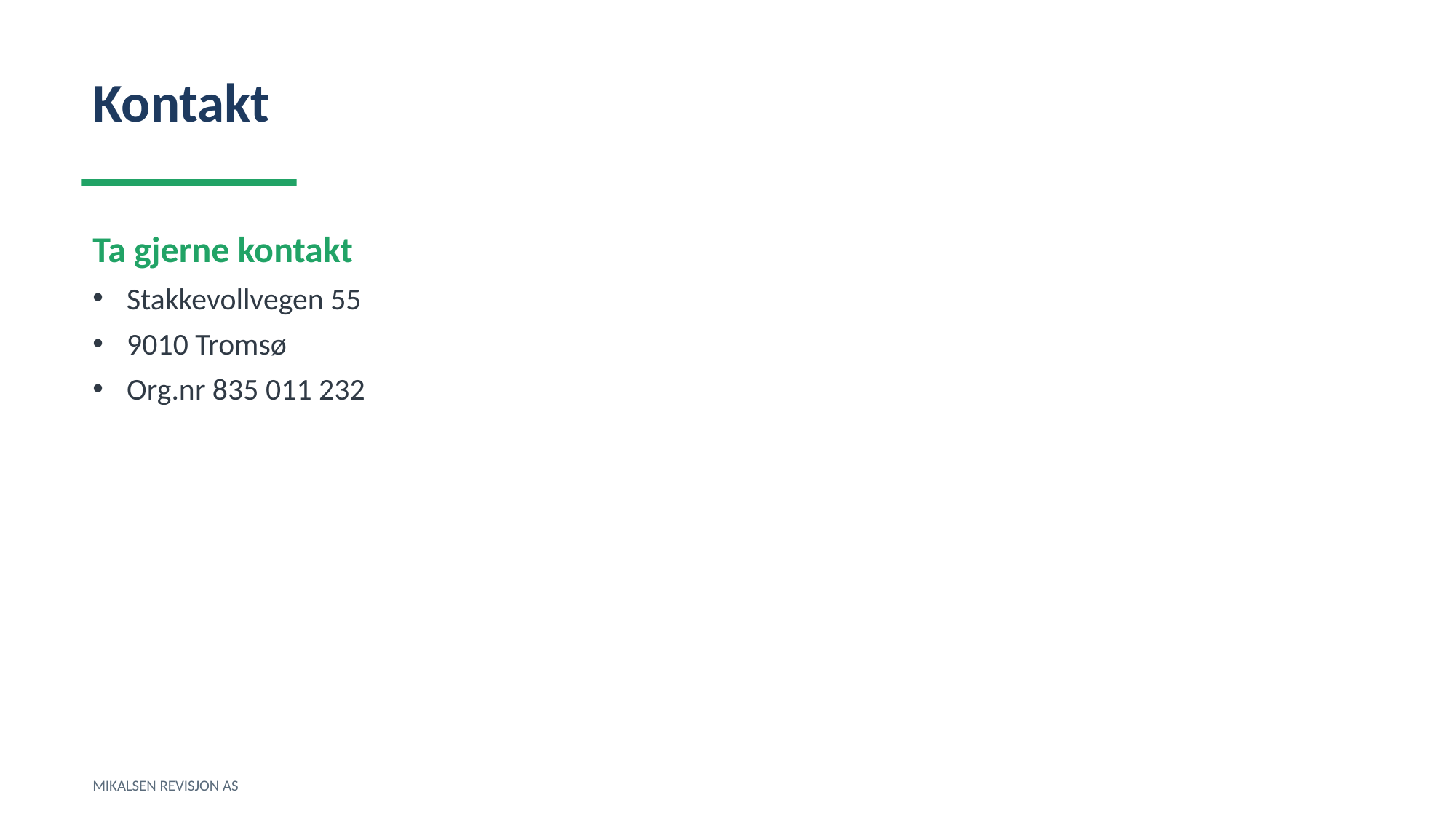

Kontakt

Ta gjerne kontakt
Stakkevollvegen 55
9010 Tromsø
Org.nr 835 011 232
MIKALSEN REVISJON AS